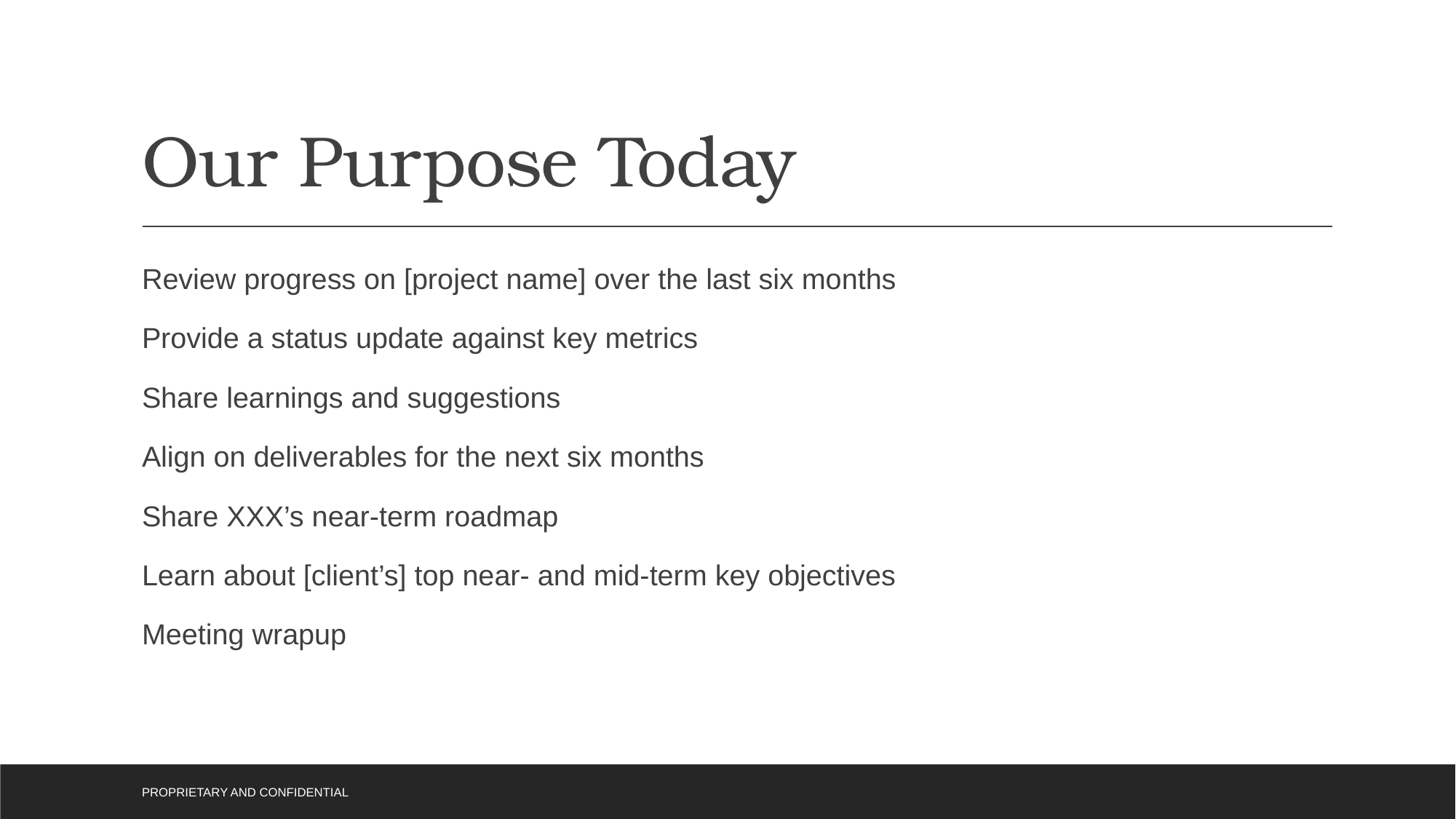

# Our Purpose Today
Review progress on [project name] over the last six months
Provide a status update against key metrics
Share learnings and suggestions
Align on deliverables for the next six months
Share XXX’s near-term roadmap
Learn about [client’s] top near- and mid-term key objectives
Meeting wrapup
PROPRIETARY AND CONFIDENTIAL